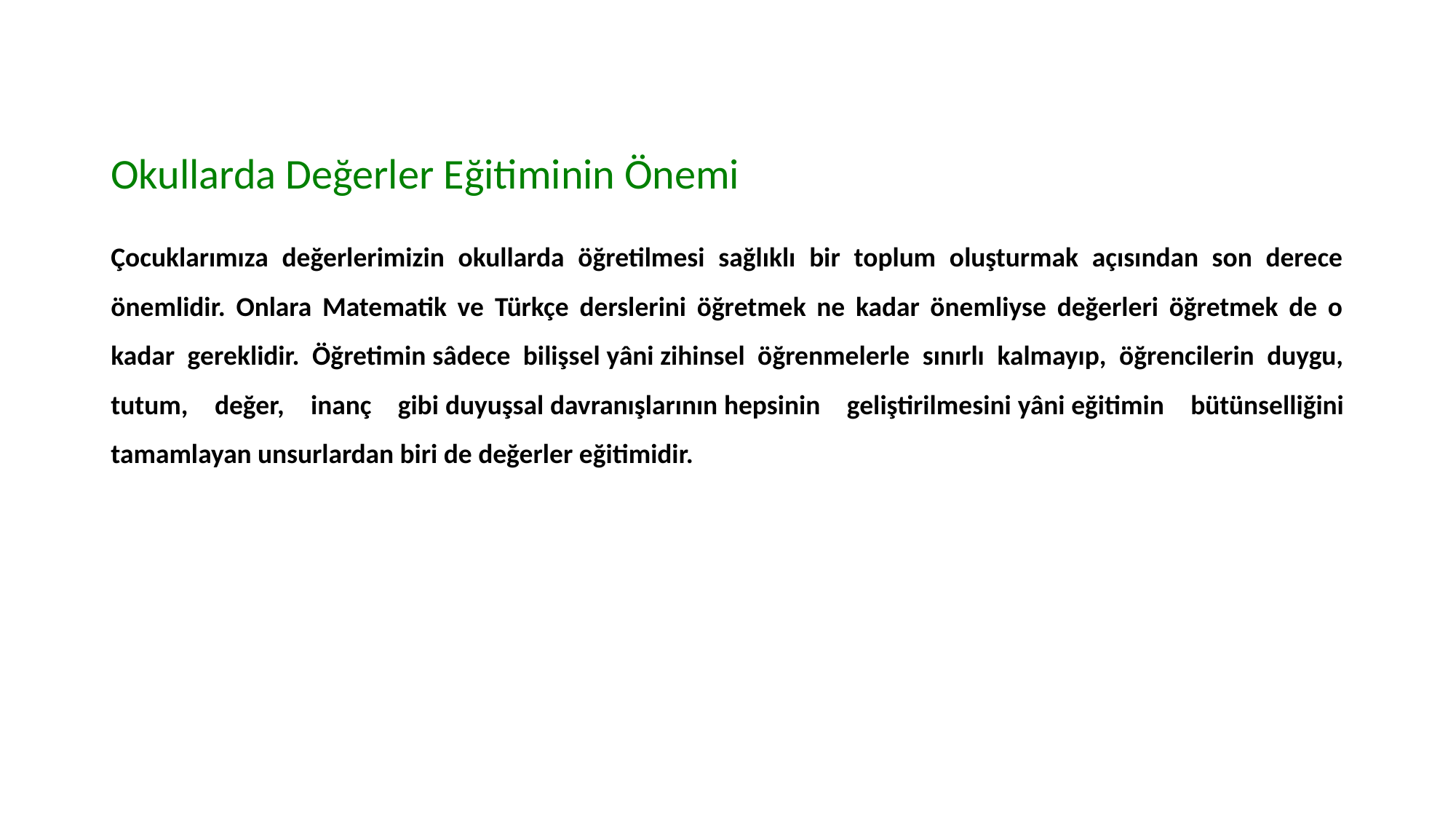

# Okullarda Değerler Eğitiminin Önemi
Çocuklarımıza değerlerimizin okullarda öğretilmesi sağlıklı bir toplum oluşturmak açısından son derece önemlidir. Onlara Matematik ve Türkçe derslerini öğretmek ne kadar önemliyse değerleri öğretmek de o kadar gereklidir. Öğretimin sâdece bilişsel yâni zihinsel öğrenmelerle sınırlı kalmayıp, öğrencilerin duygu, tutum, değer, inanç gibi duyuşsal davranışlarının hepsinin geliştirilmesini yâni eğitimin bütünselliğini tamamlayan unsurlardan biri de değerler eğitimidir.